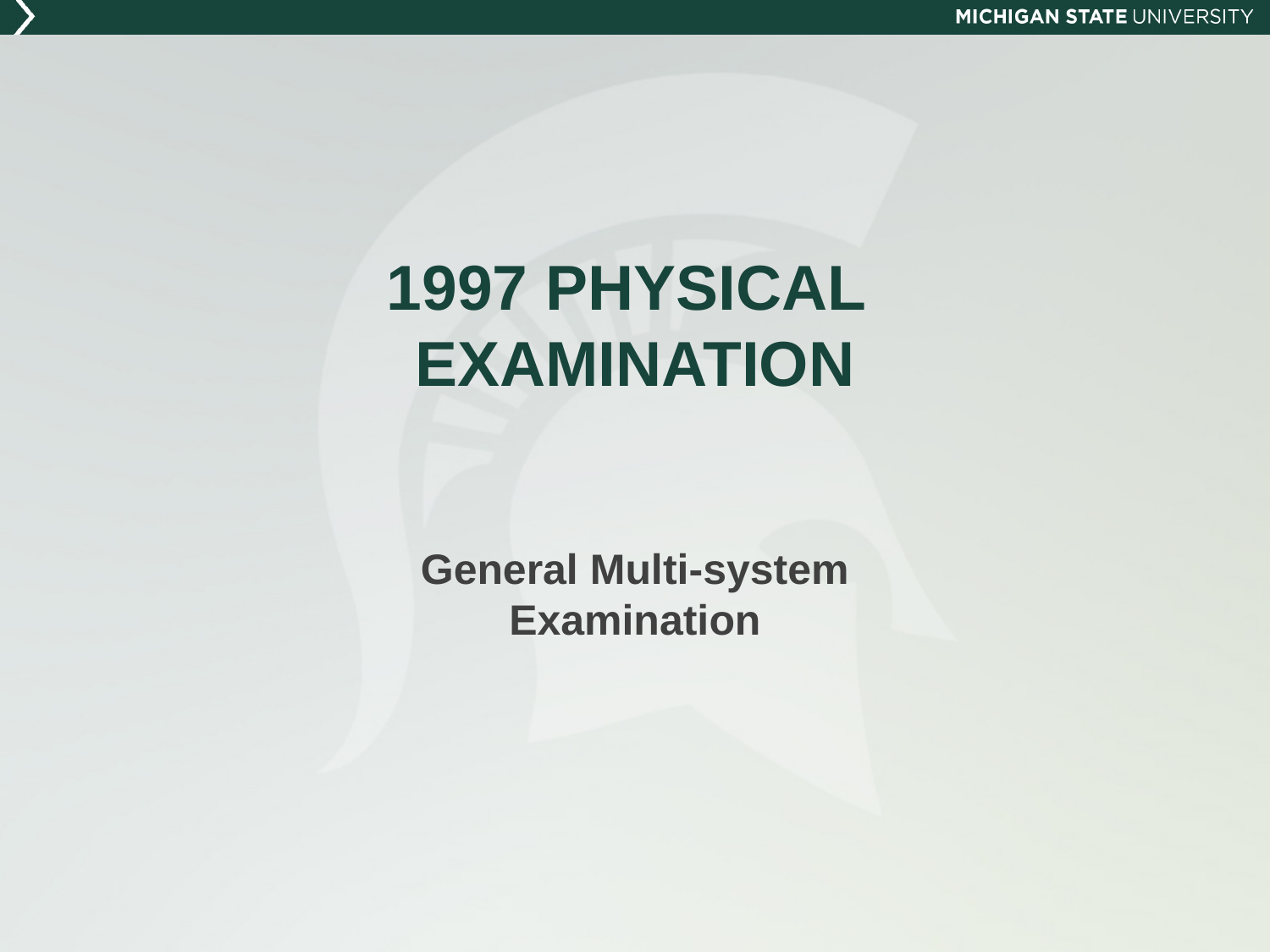

# 1997 PHYSICAL EXAMINATION
General Multi-system
Examination